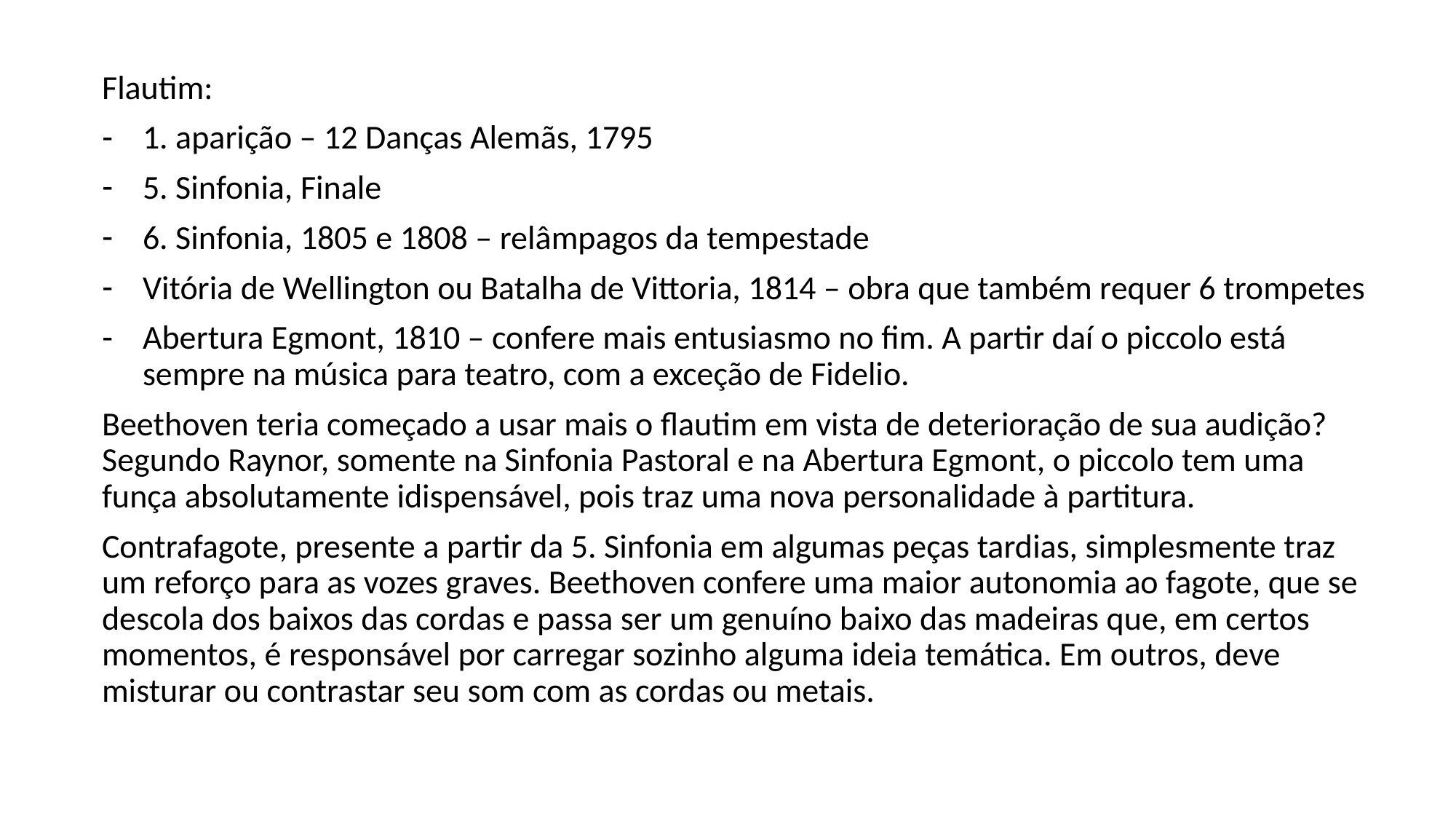

Flautim:
1. aparição – 12 Danças Alemãs, 1795
5. Sinfonia, Finale
6. Sinfonia, 1805 e 1808 – relâmpagos da tempestade
Vitória de Wellington ou Batalha de Vittoria, 1814 – obra que também requer 6 trompetes
Abertura Egmont, 1810 – confere mais entusiasmo no fim. A partir daí o piccolo está sempre na música para teatro, com a exceção de Fidelio.
Beethoven teria começado a usar mais o flautim em vista de deterioração de sua audição? Segundo Raynor, somente na Sinfonia Pastoral e na Abertura Egmont, o piccolo tem uma funça absolutamente idispensável, pois traz uma nova personalidade à partitura.
Contrafagote, presente a partir da 5. Sinfonia em algumas peças tardias, simplesmente traz um reforço para as vozes graves. Beethoven confere uma maior autonomia ao fagote, que se descola dos baixos das cordas e passa ser um genuíno baixo das madeiras que, em certos momentos, é responsável por carregar sozinho alguma ideia temática. Em outros, deve misturar ou contrastar seu som com as cordas ou metais.